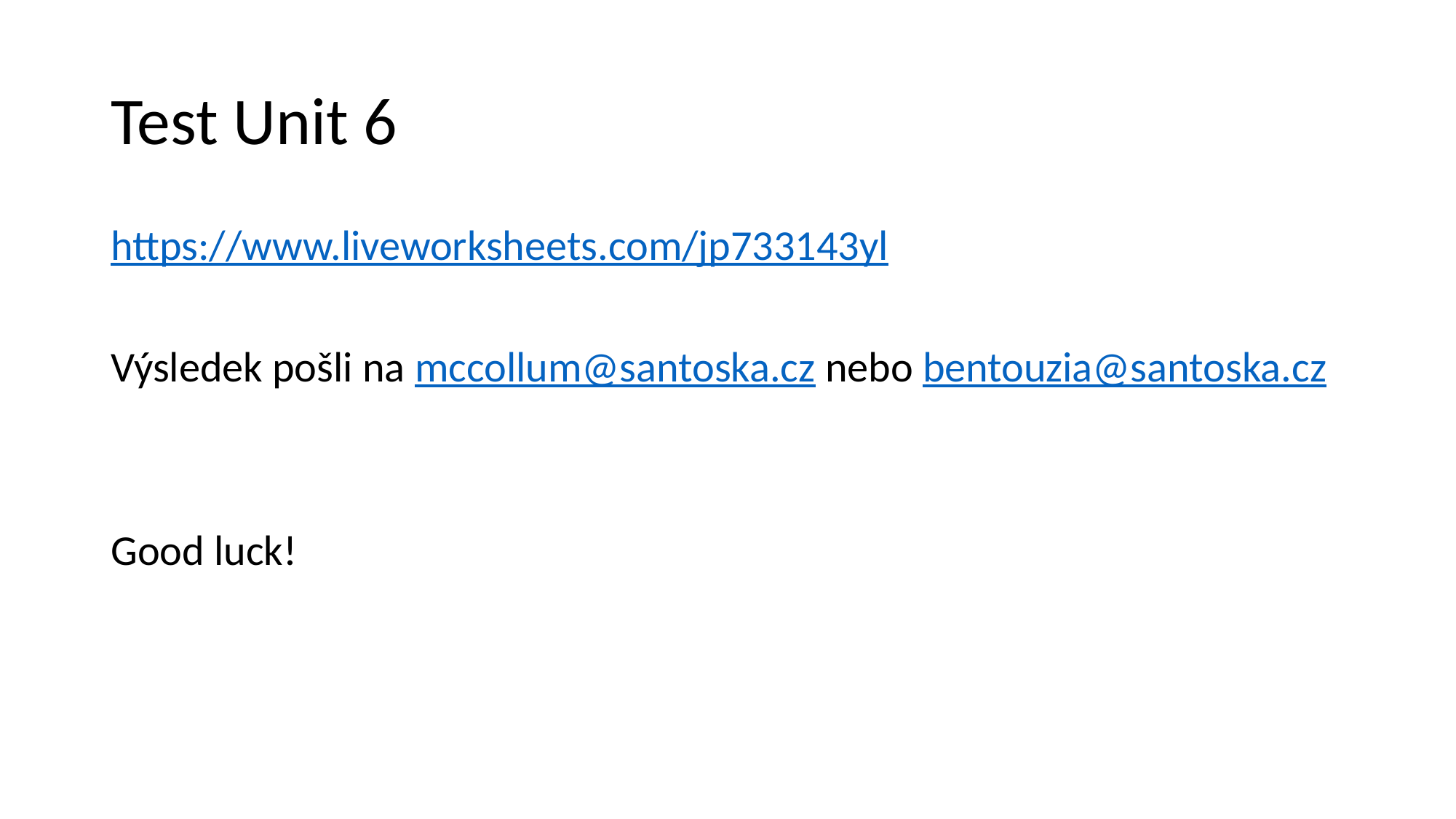

# Test Unit 6
https://www.liveworksheets.com/jp733143yl

Výsledek pošli na mccollum@santoska.cz nebo bentouzia@santoska.cz

Good luck!